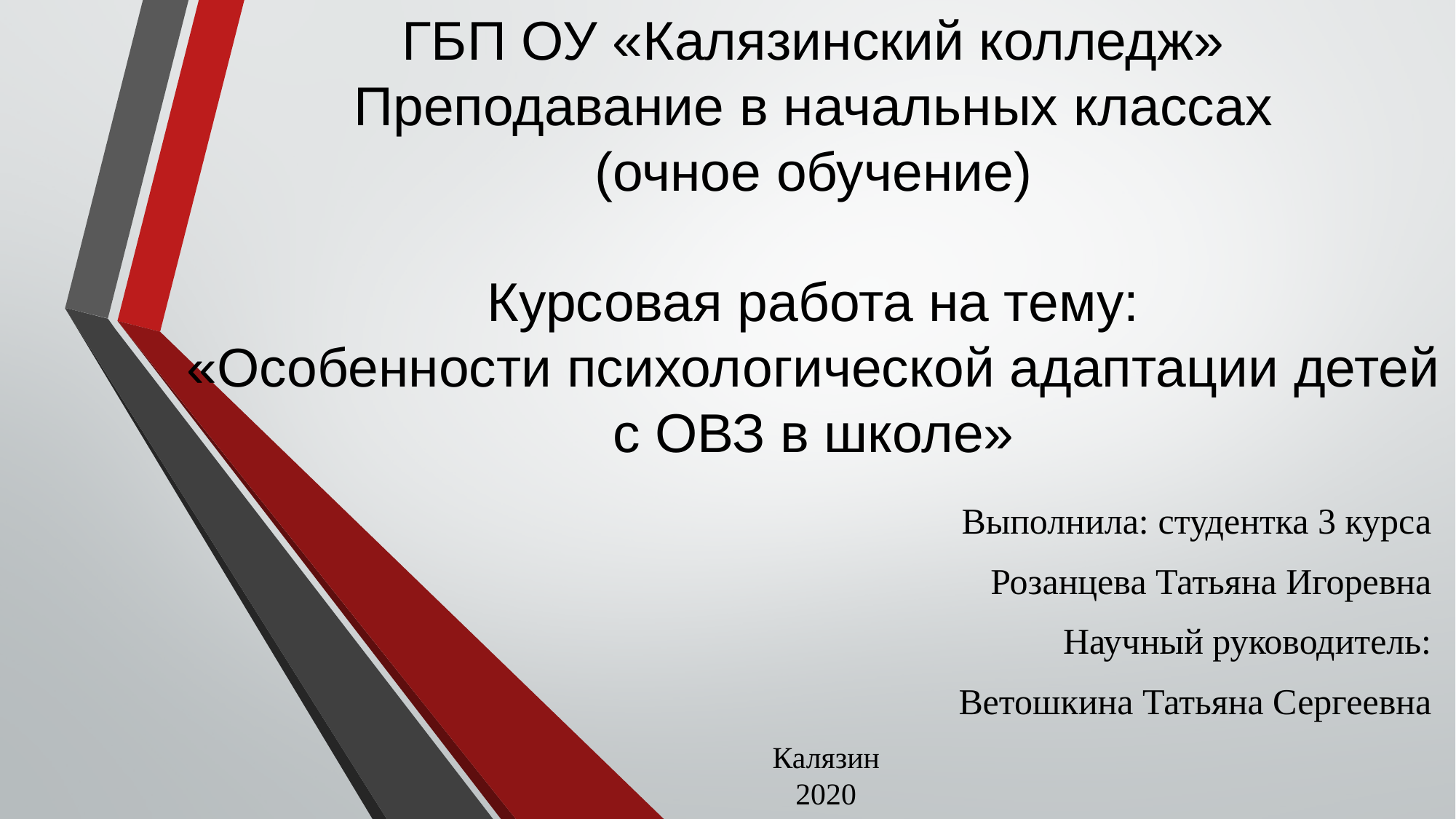

# ГБП ОУ «Калязинский колледж» Преподавание в начальных классах (очное обучение) Курсовая работа на тему: «Особенности психологической адаптации детей с ОВЗ в школе»
Выполнила: студентка 3 курса
Розанцева Татьяна Игоревна
Научный руководитель:
Ветошкина Татьяна Сергеевна
Калязин
2020